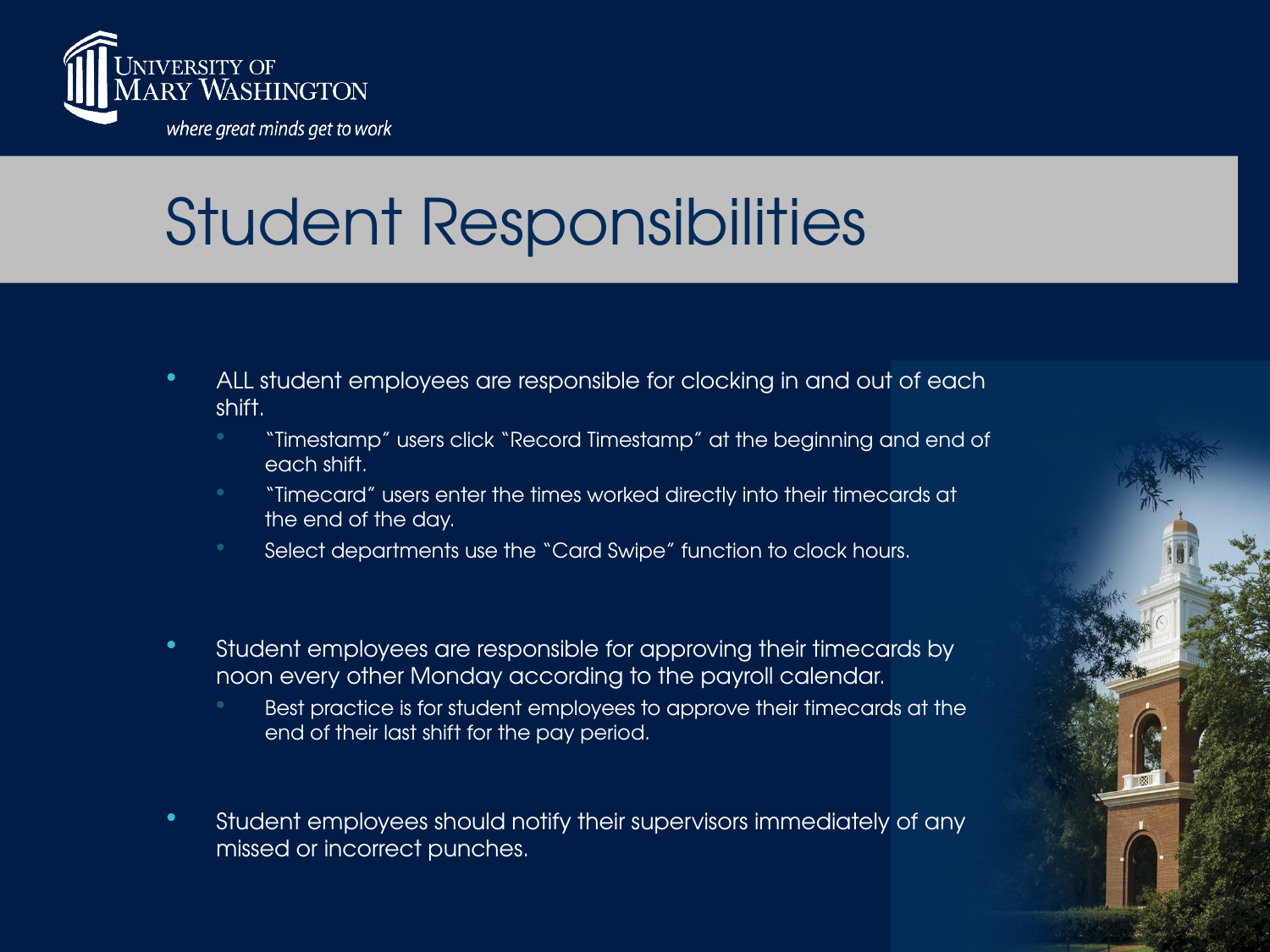

# Student Responsibilities
ALL student employees are responsible for clocking in and out of each shift.
“Timestamp” users click “Record Timestamp” at the beginning and end of each shift.
“Timecard” users enter the times worked directly into their timecards at the end of the day.
Select departments use the “Card Swipe” function to clock hours.

Student employees are responsible for approving their timecards by noon every other Monday according to the payroll calendar.
Best practice is for student employees to approve their timecards at the end of their last shift for the pay period.

Student employees should notify their supervisors immediately of any missed or incorrect punches.